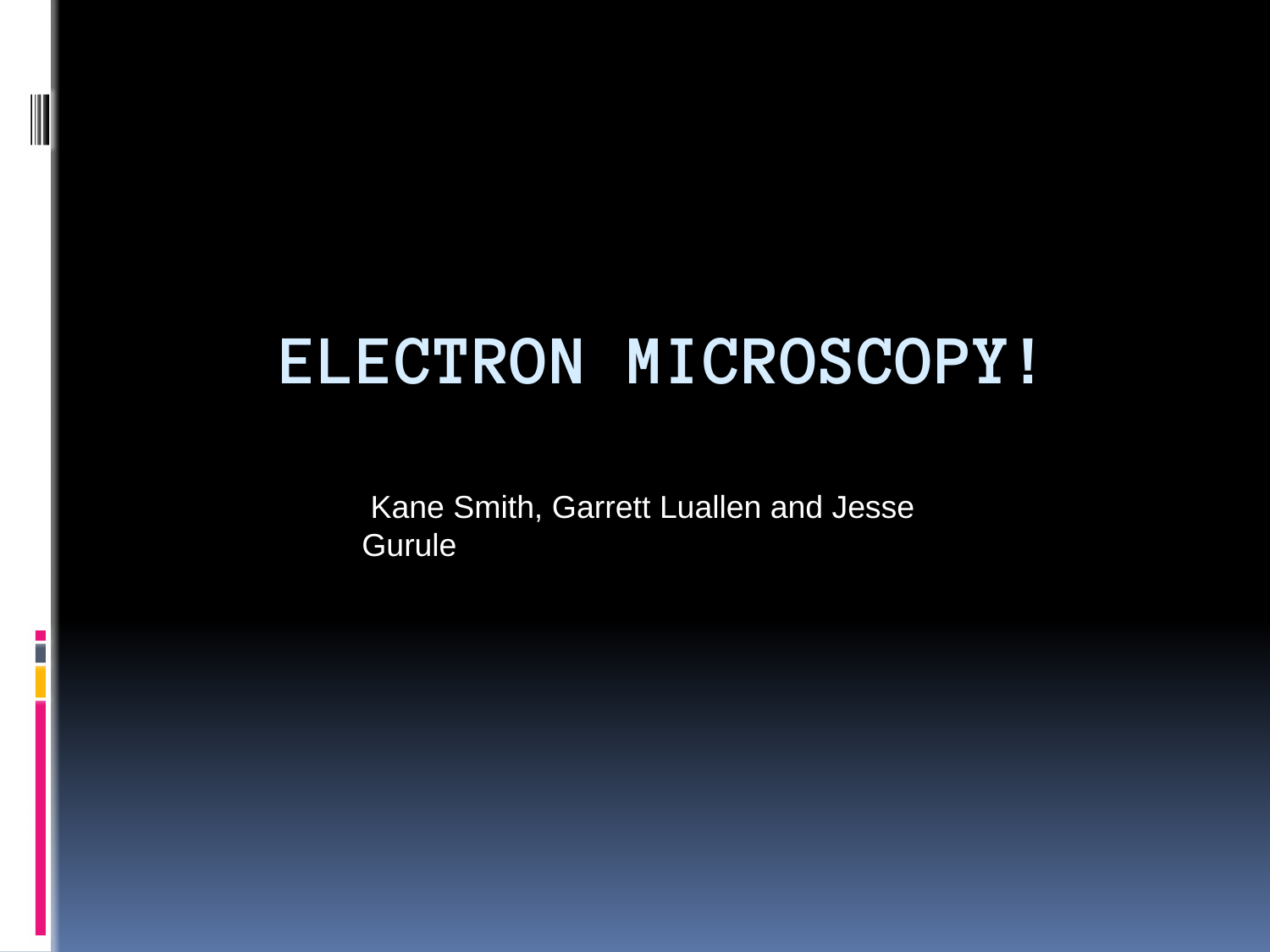

# Electron Microscopy!
 Kane Smith, Garrett Luallen and Jesse Gurule